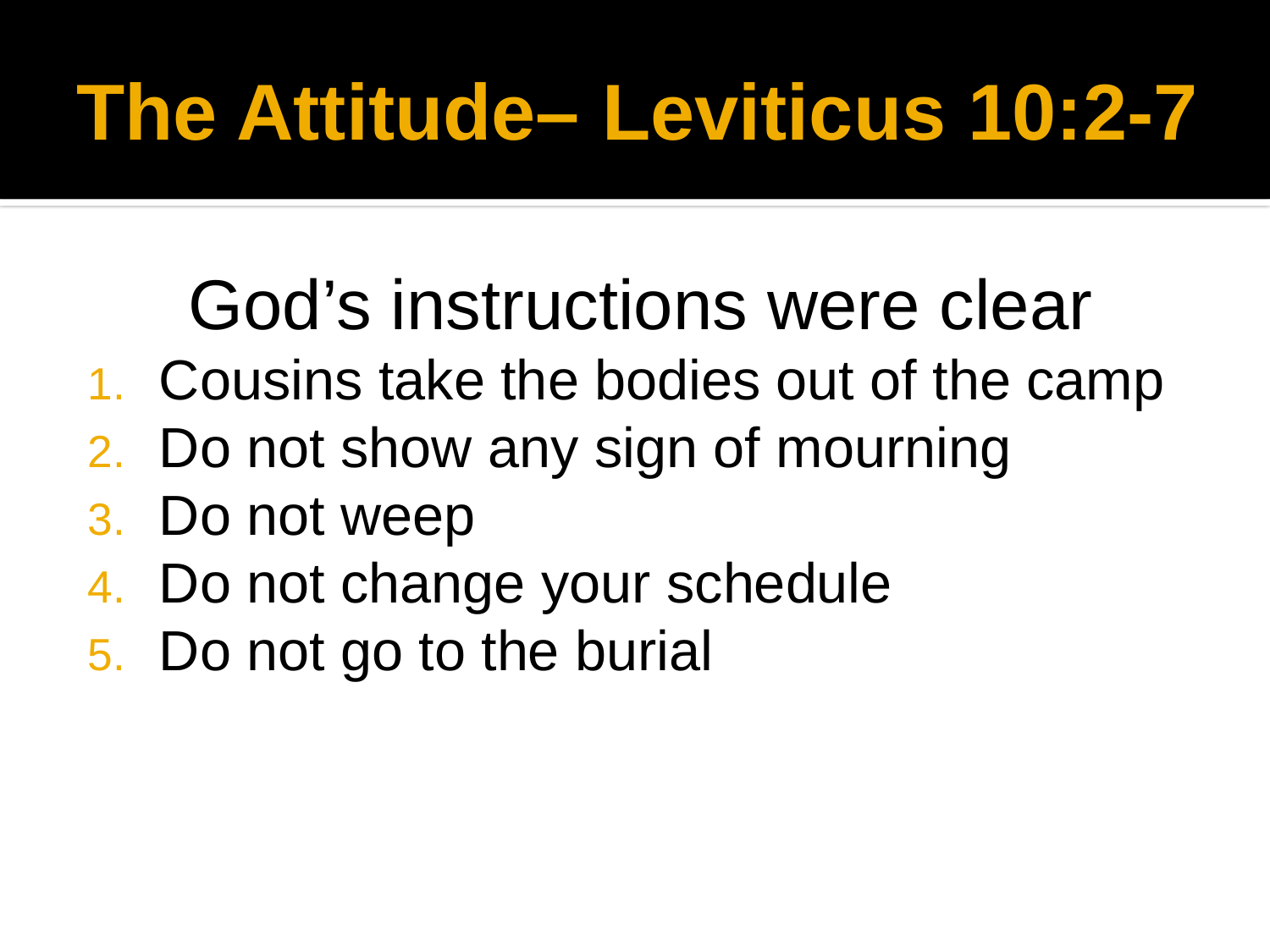

# The Attitude– Leviticus 10:2-7
God’s instructions were clear
Cousins take the bodies out of the camp
Do not show any sign of mourning
Do not weep
Do not change your schedule
Do not go to the burial